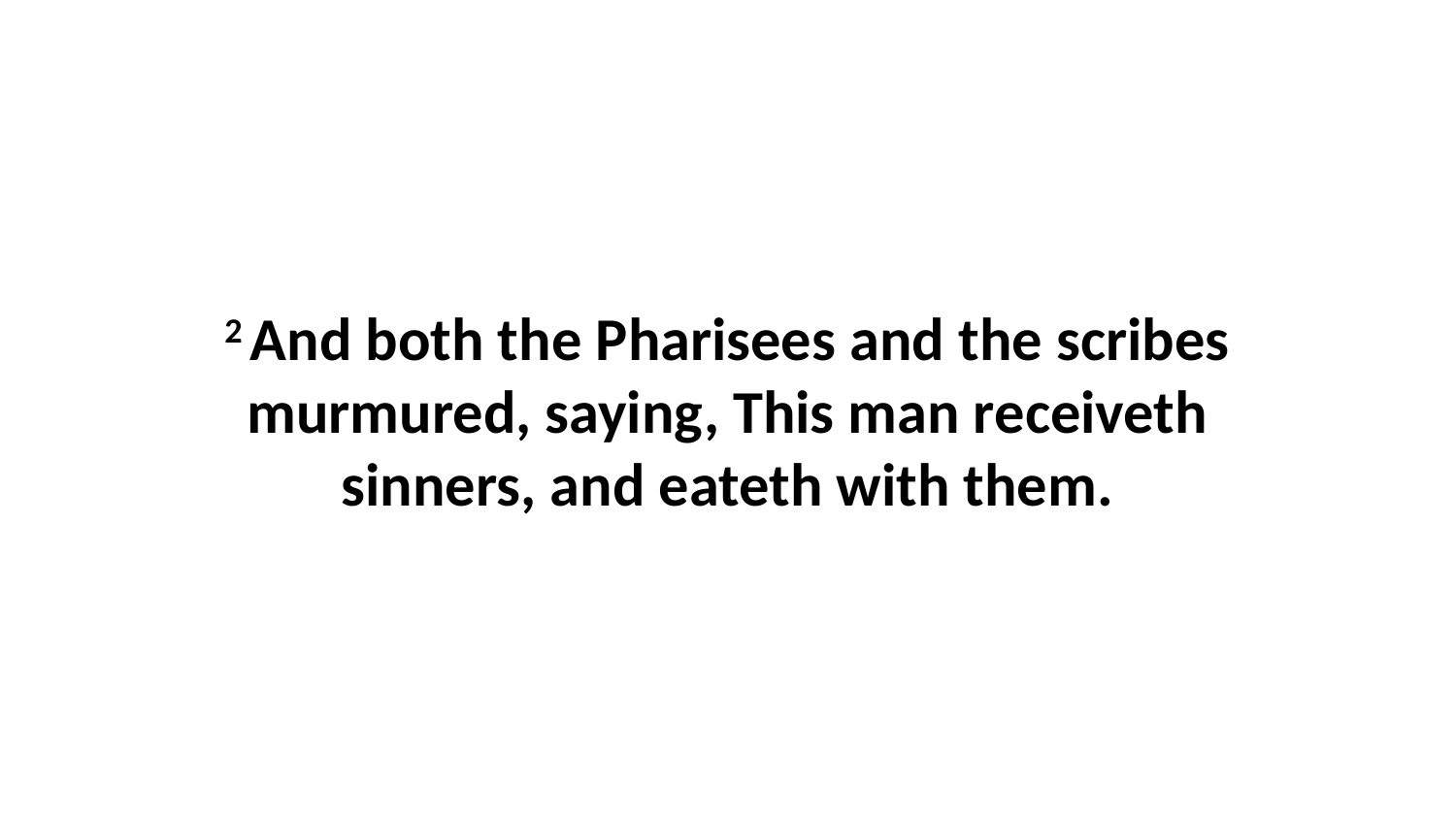

2 And both the Pharisees and the scribes murmured, saying, This man receiveth sinners, and eateth with them.